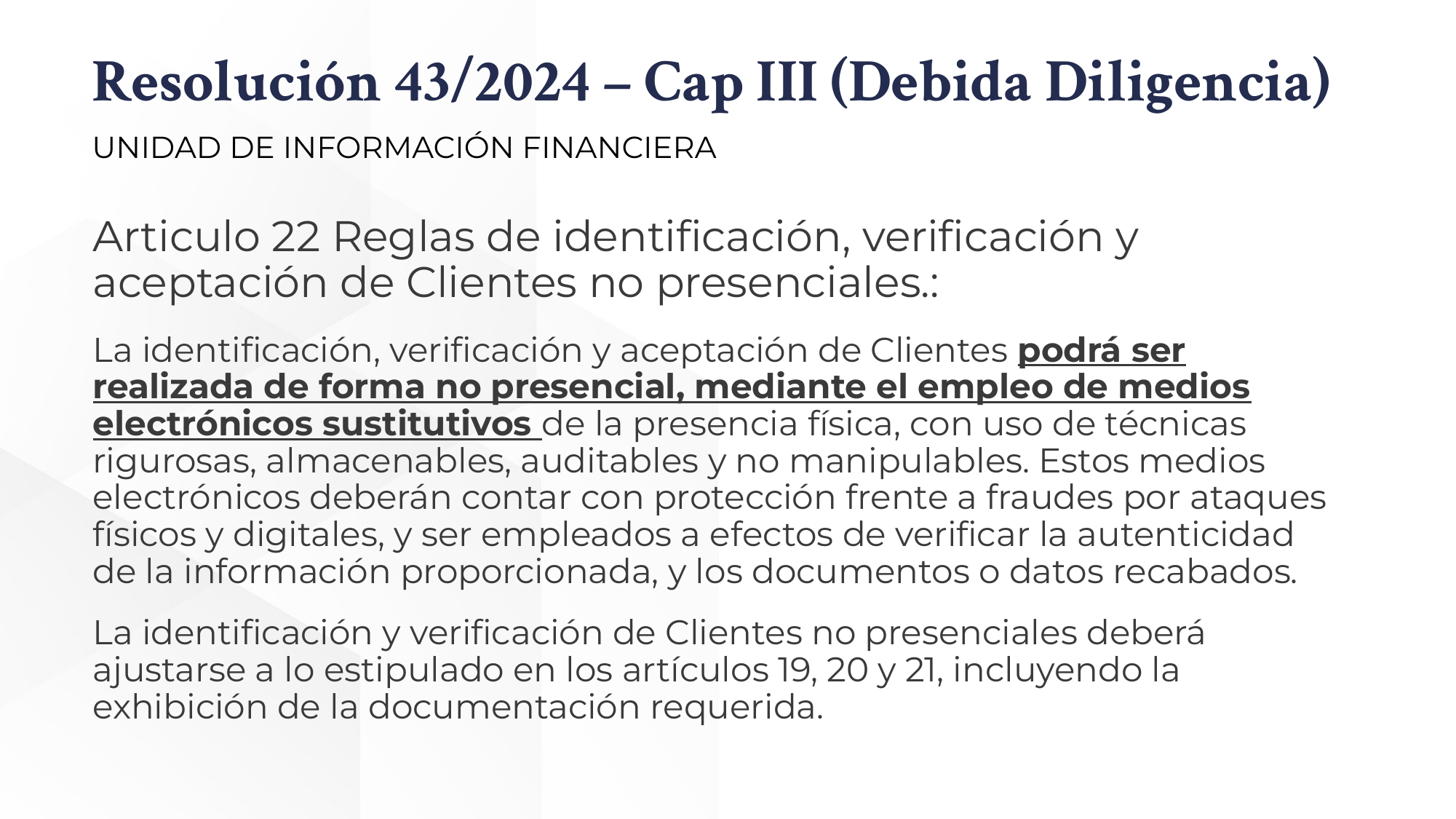

Resolución 43/2024 – Cap III (Debida Diligencia)
UNIDAD DE INFORMACIÓN FINANCIERA
Articulo 22 Reglas de identificación, verificación y aceptación de Clientes no presenciales.:
La identificación, verificación y aceptación de Clientes podrá ser realizada de forma no presencial, mediante el empleo de medios electrónicos sustitutivos de la presencia física, con uso de técnicas rigurosas, almacenables, auditables y no manipulables. Estos medios electrónicos deberán contar con protección frente a fraudes por ataques físicos y digitales, y ser empleados a efectos de verificar la autenticidad de la información proporcionada, y los documentos o datos recabados.
La identificación y verificación de Clientes no presenciales deberá ajustarse a lo estipulado en los artículos 19, 20 y 21, incluyendo la exhibición de la documentación requerida.